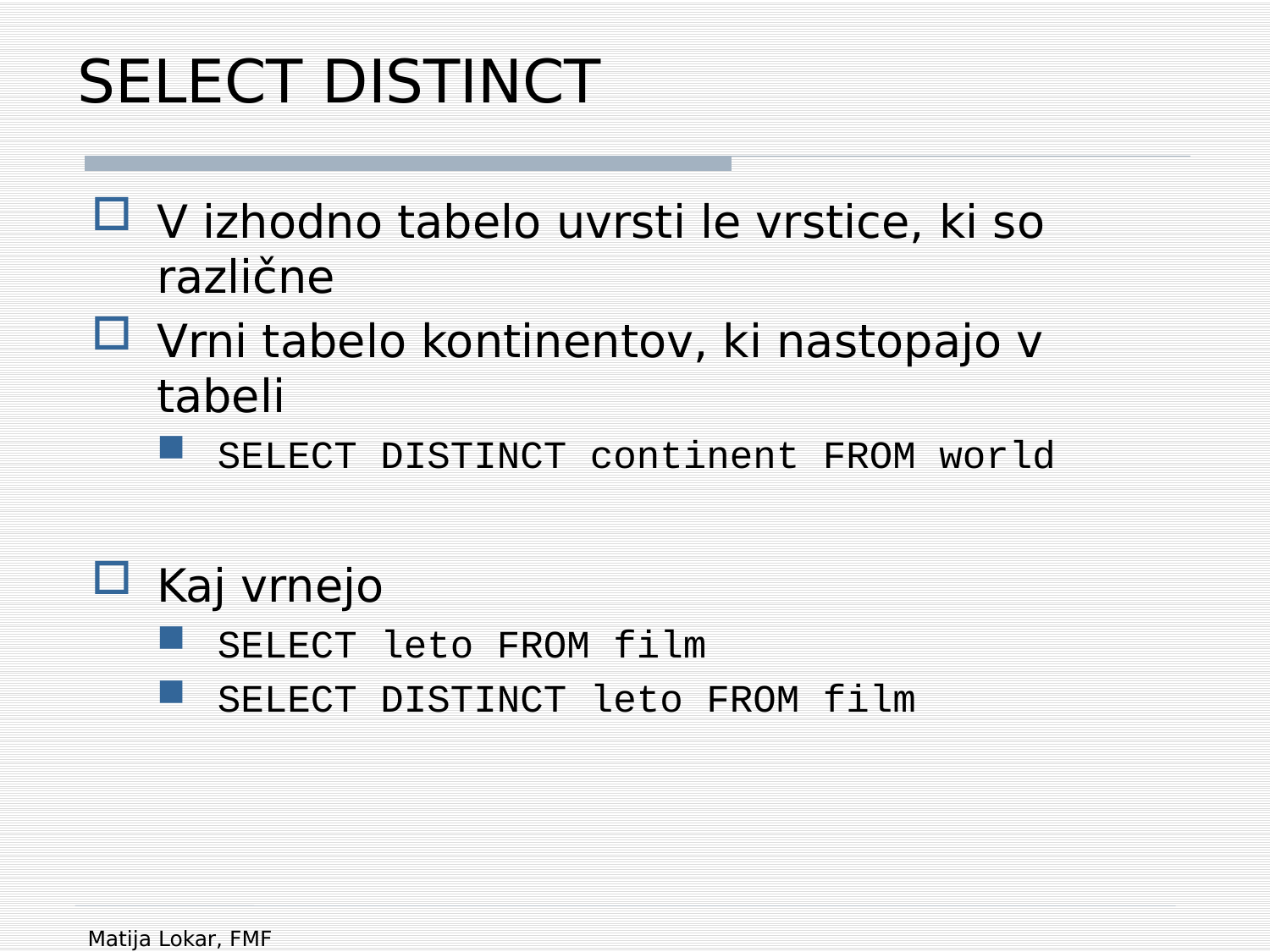

# SELECT DISTINCT
V izhodno tabelo uvrsti le vrstice, ki so različne
Vrni tabelo kontinentov, ki nastopajo v tabeli
SELECT DISTINCT continent FROM world

Kaj vrnejo
SELECT leto FROM film
SELECT DISTINCT leto FROM film

Matija Lokar, FMF